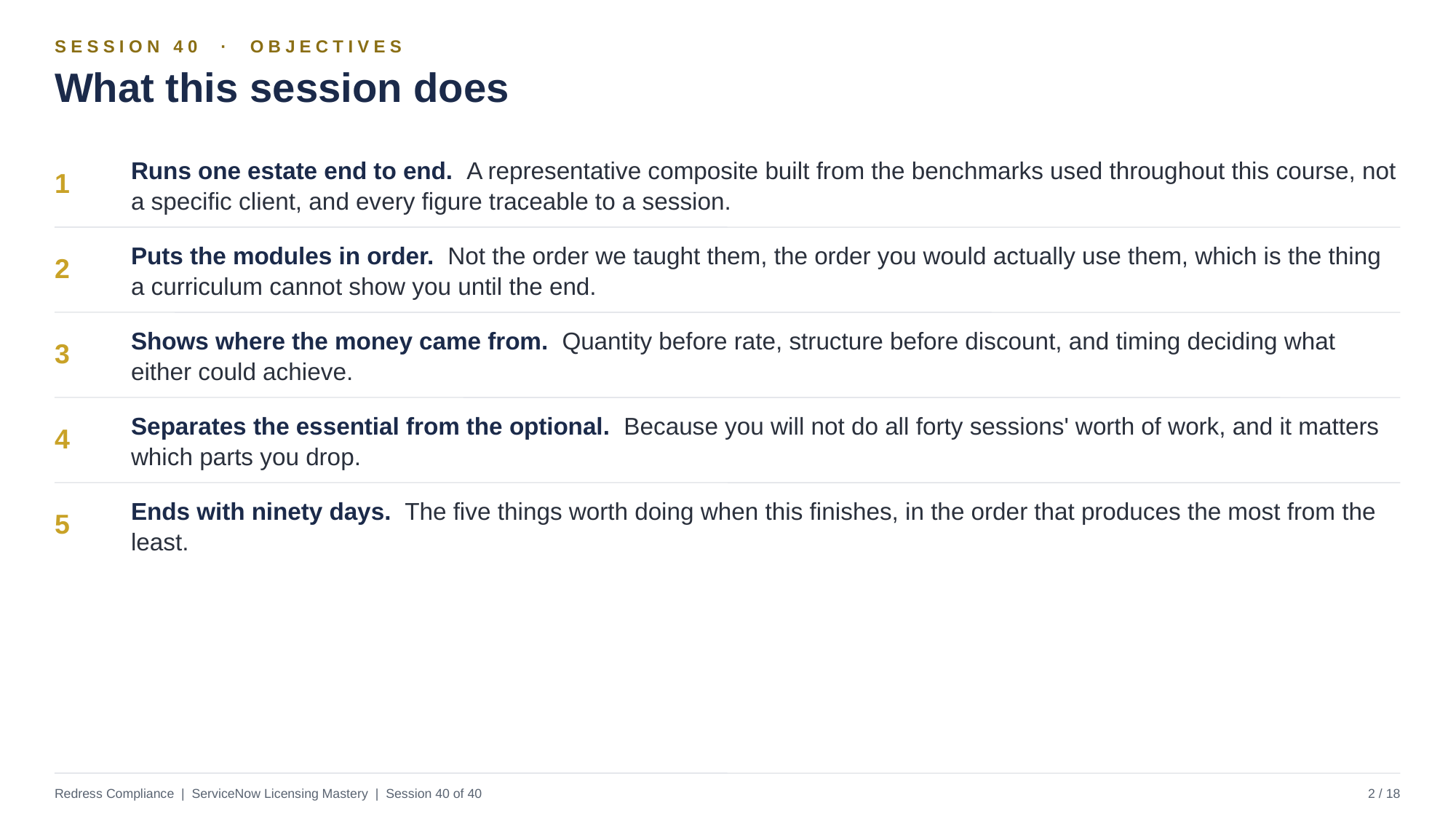

SESSION 40  ·  OBJECTIVES
What this session does
Runs one estate end to end.  A representative composite built from the benchmarks used throughout this course, not a specific client, and every figure traceable to a session.
1

Puts the modules in order.  Not the order we taught them, the order you would actually use them, which is the thing a curriculum cannot show you until the end.
2

Shows where the money came from.  Quantity before rate, structure before discount, and timing deciding what either could achieve.
3

Separates the essential from the optional.  Because you will not do all forty sessions' worth of work, and it matters which parts you drop.
4

Ends with ninety days.  The five things worth doing when this finishes, in the order that produces the most from the least.
5

Redress Compliance  |  ServiceNow Licensing Mastery  |  Session 40 of 40
2 / 18